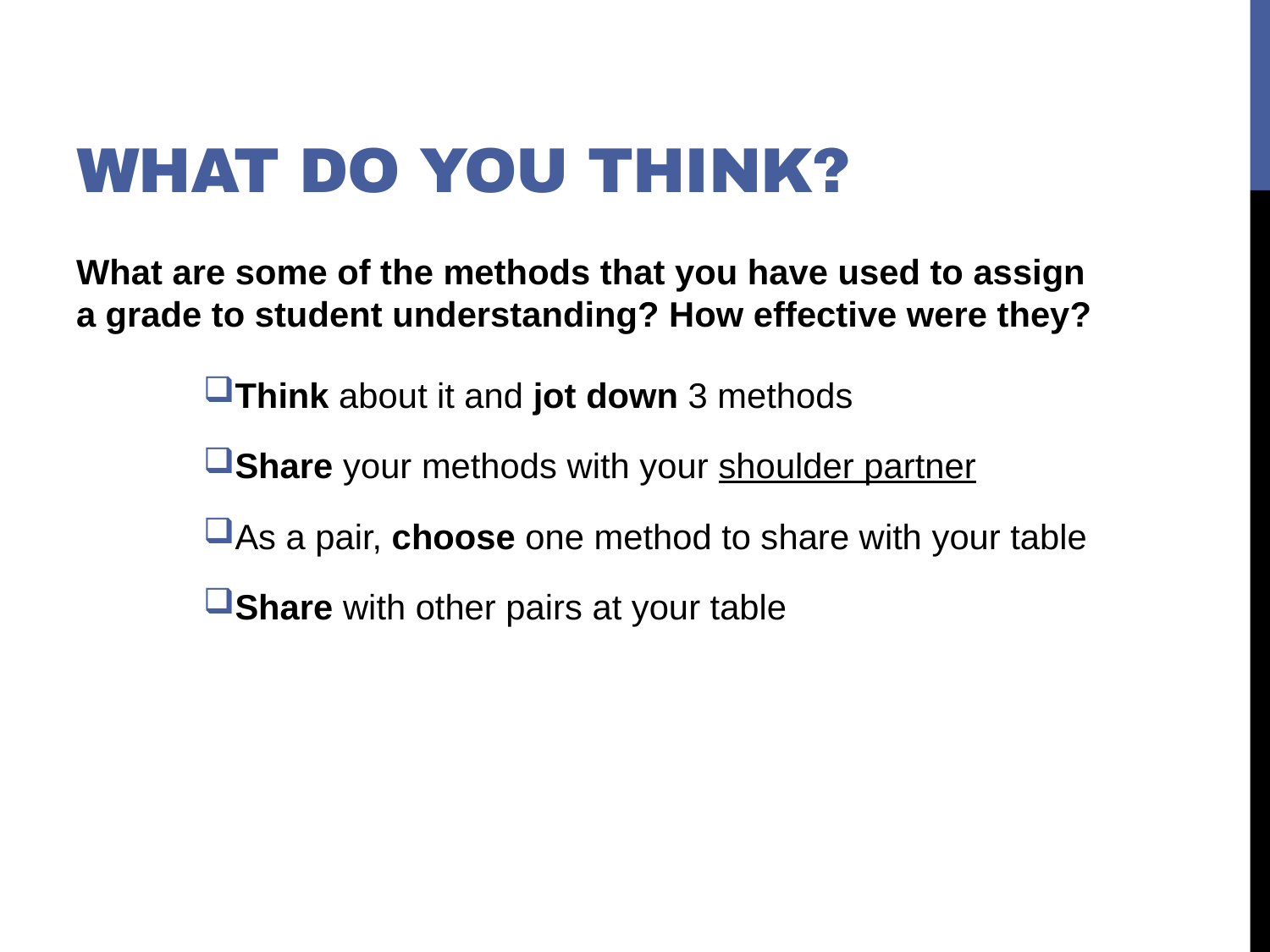

# What do you think?
What are some of the methods that you have used to assign a grade to student understanding? How effective were they?
Think about it and jot down 3 methods
Share your methods with your shoulder partner
As a pair, choose one method to share with your table
Share with other pairs at your table